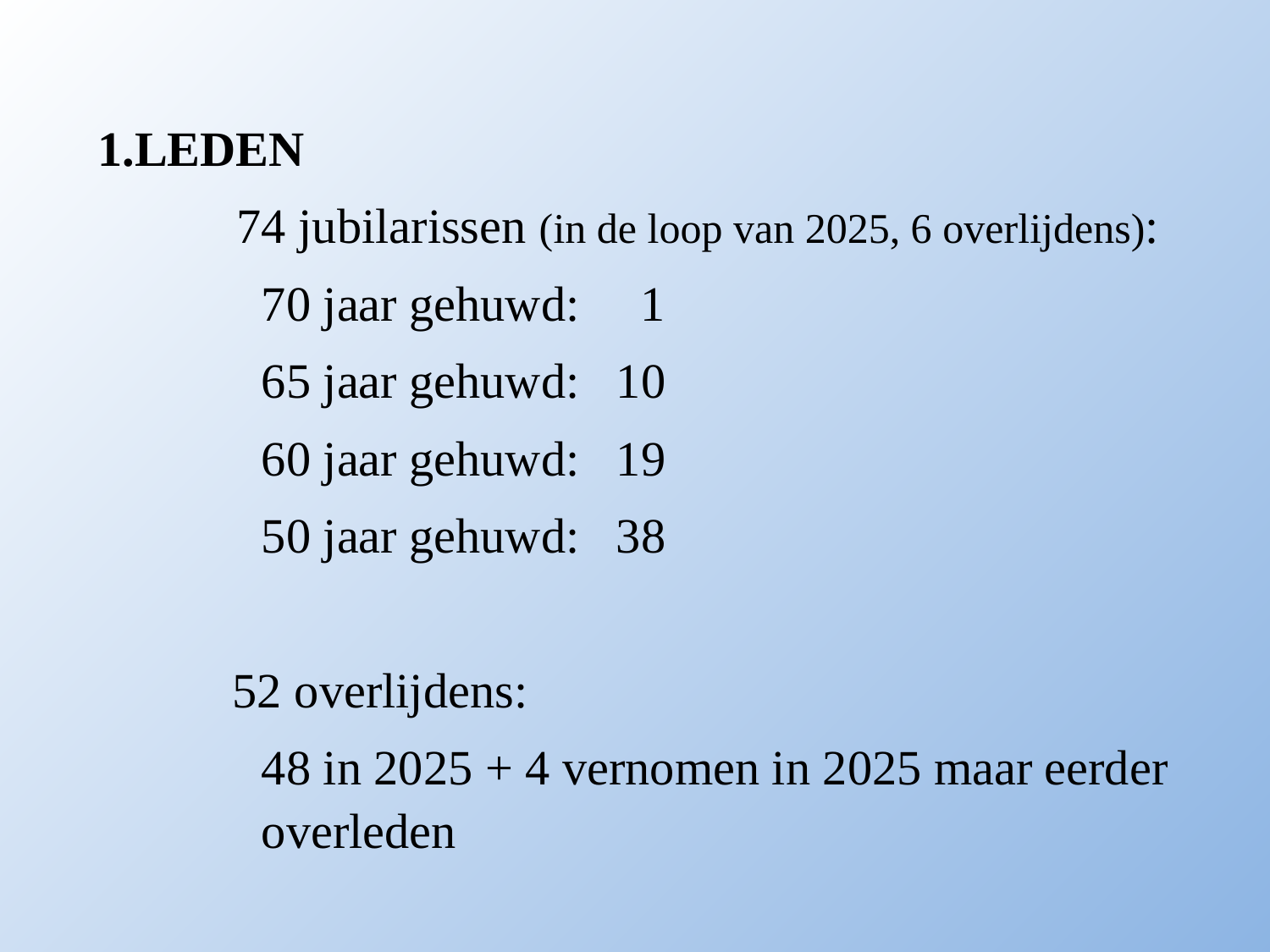

1.LEDEN
	 74 jubilarissen (in de loop van 2025, 6 overlijdens):
	   70 jaar gehuwd:     1
	   65 jaar gehuwd:   10
	   60 jaar gehuwd:   19
	   50 jaar gehuwd:   38

           52 overlijdens:
	   48 in 2025 + 4 vernomen in 2025 maar eerder 	   overleden